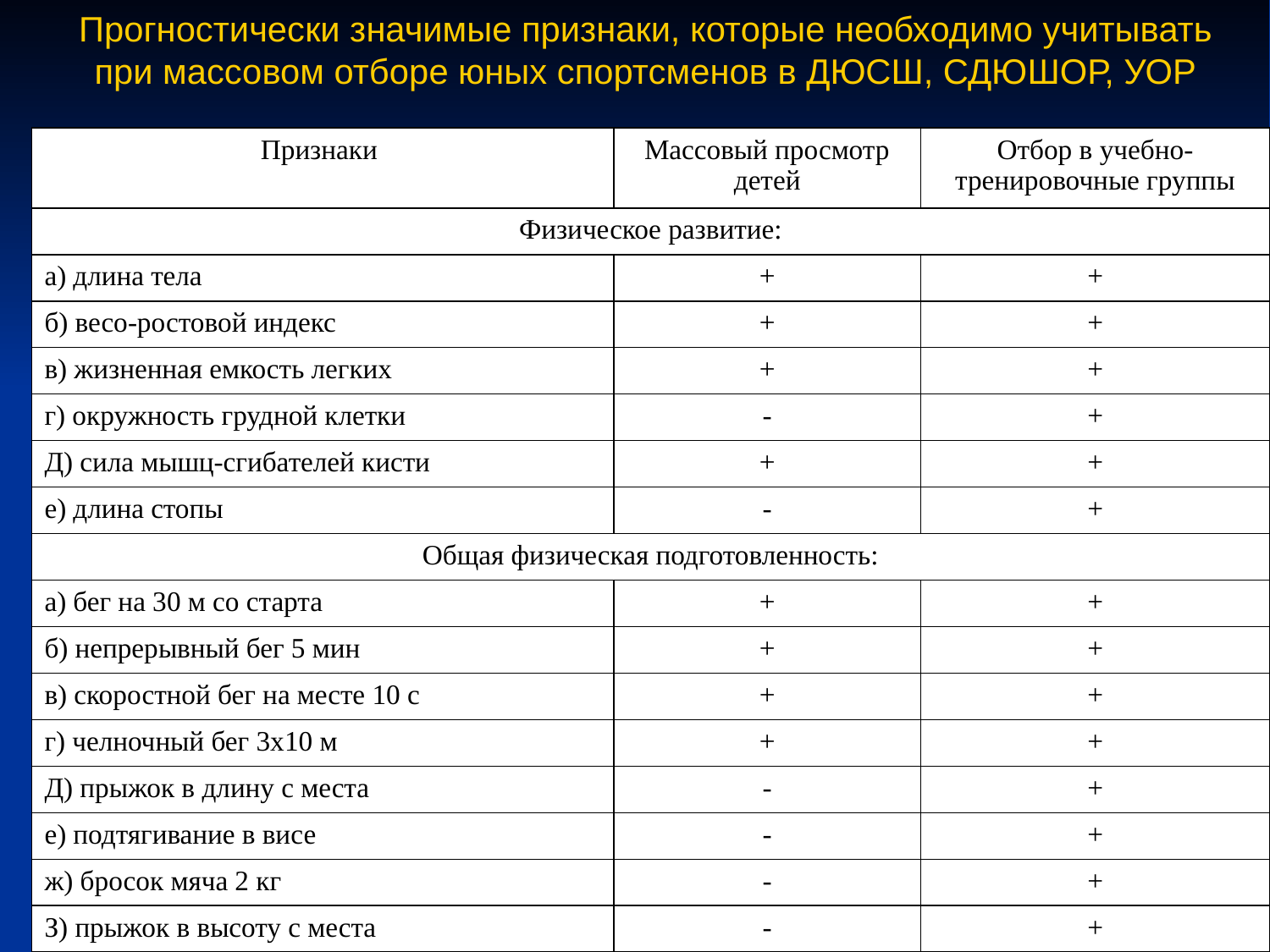

Прогностически значимые признаки, которые необходимо учитывать при массовом отборе юных спортсменов в ДЮСШ, СДЮШОР, УОР

| Признаки | Массовый просмотр детей | Отбор в учебно-тренировочные группы |
| --- | --- | --- |
| Физическое развитие: |  |  |
| а) длина тела | + | + |
| б) весо-ростовой индекс | + | + |
| в) жизненная емкость легких | + | + |
| г) окружность грудной клетки | - | + |
| Д) сила мышц-сгибателей кисти | + | + |
| е) длина стопы | - | + |
| Общая физическая подготовленность: |  |  |
| а) бег на 30 м со старта | + | + |
| б) непрерывный бег 5 мин | + | + |
| в) скоростной бег на месте 10 с | + | + |
| г) челночный бег 3х10 м | + | + |
| Д) прыжок в длину с места | - | + |
| е) подтягивание в висе | - | + |
| ж) бросок мяча 2 кг | - | + |
| З) прыжок в высоту с места | - | + |